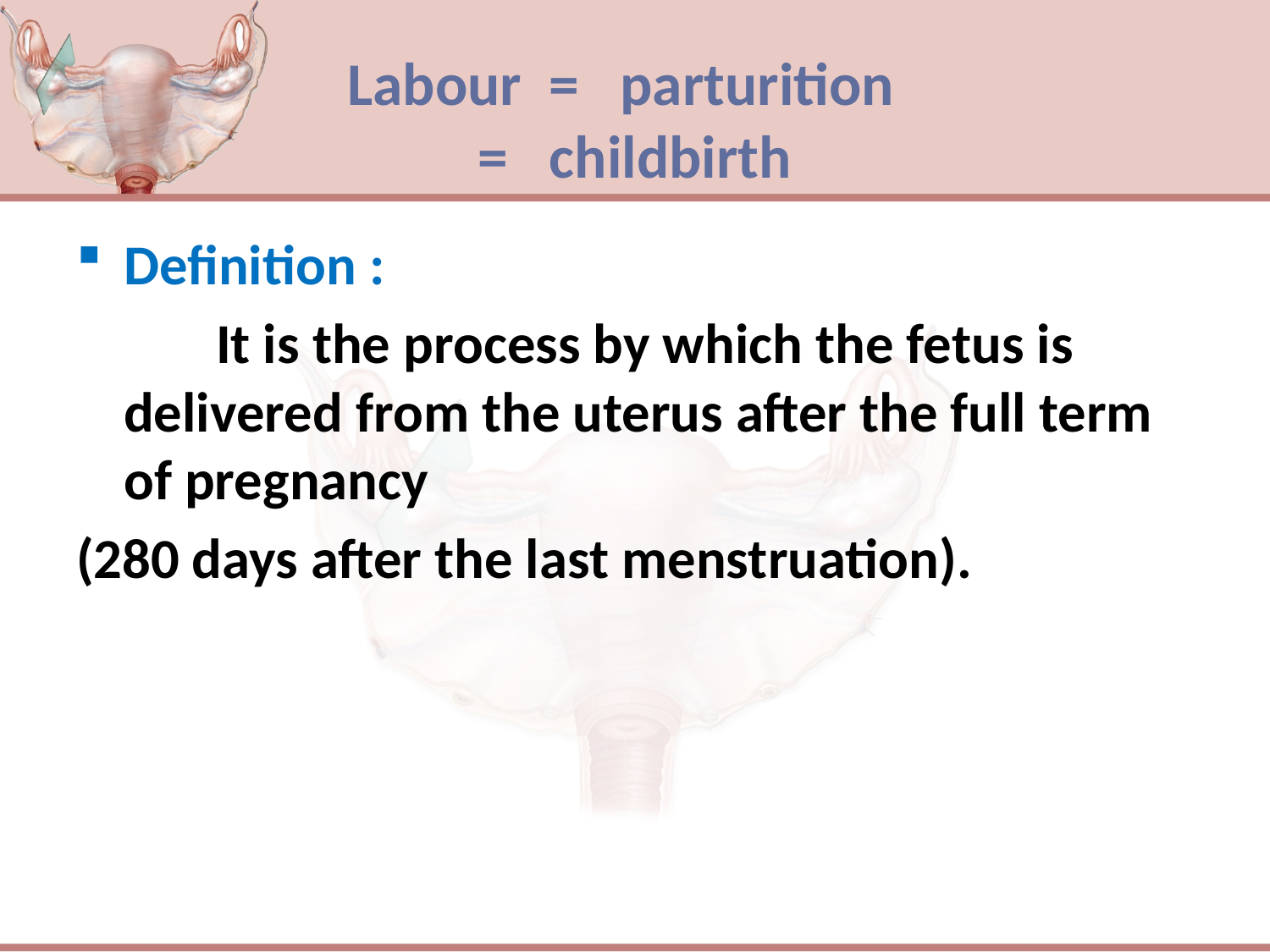

# Labour  =   parturition =   childbirth
Definition :
           It is the process by which the fetus is delivered from the uterus after the full term of pregnancy
(280 days after the last menstruation).